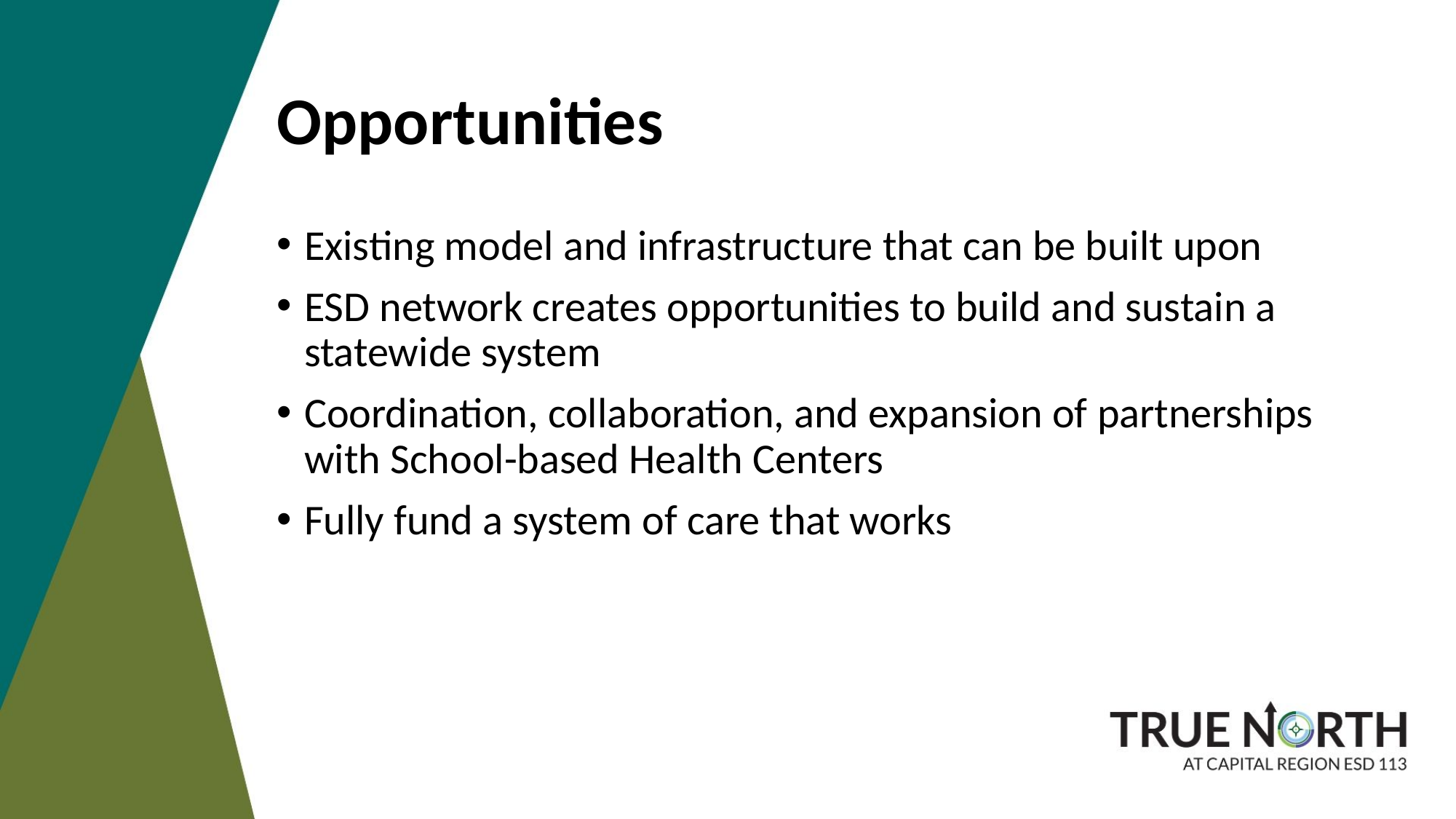

# Opportunities
Existing model and infrastructure that can be built upon
ESD network creates opportunities to build and sustain a statewide system
Coordination, collaboration, and expansion of partnerships with School-based Health Centers
Fully fund a system of care that works